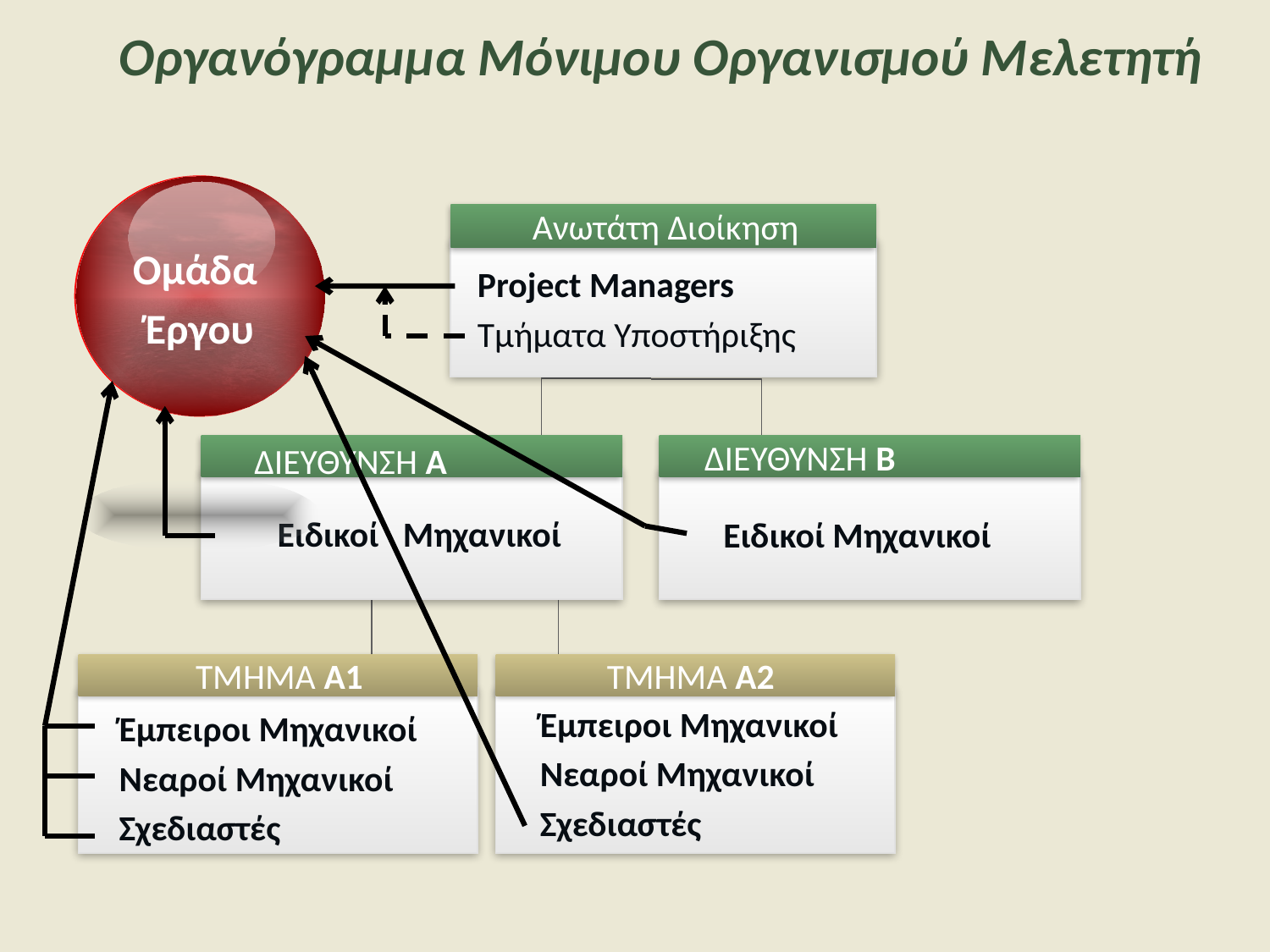

Οργανόγραμμα Μόνιμου Οργανισμού Μελετητή

Ανωτάτη Διοίκηση
Ομάδα
Έργου

Project Managers
Τμήματα Υποστήριξης

ΔΙΕΥΘΥΝΣΗ Β
ΔΙΕΥΘΥΝΣΗ Α
      Ειδικοί   Μηχανικοί
   Ειδικοί Μηχανικοί

ΤΜΗΜΑ Α1

ΤΜΗΜΑ Α2
Έμπειροι Μηχανικοί
Νεαροί Μηχανικοί
Σχεδιαστές
Έμπειροι Μηχανικοί
Νεαροί Μηχανικοί
Σχεδιαστές